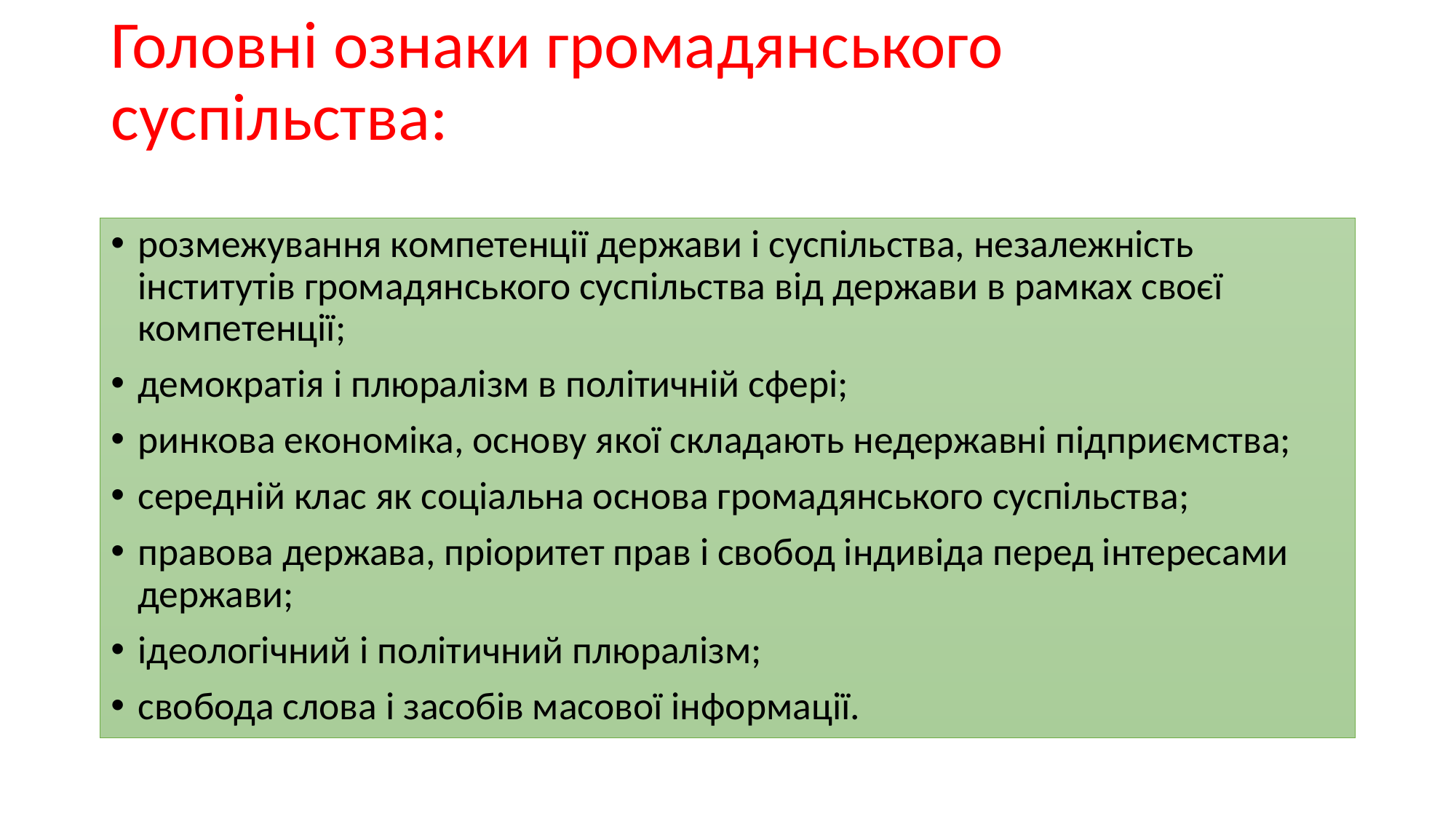

# Головні ознаки громадянського суспільства:
розмежування компетенції держави і суспільства, незалежність інститутів громадянського суспільства від держави в рамках своєї компетенції;
демократія і плюралізм в політичній сфері;
ринкова економіка, основу якої складають недержавні підприємства;
середній клас як соціальна основа громадянського суспільства;
правова держава, пріоритет прав і свобод індивіда перед інтересами держави;
ідеологічний і політичний плюралізм;
свобода слова і засобів масової інформації.